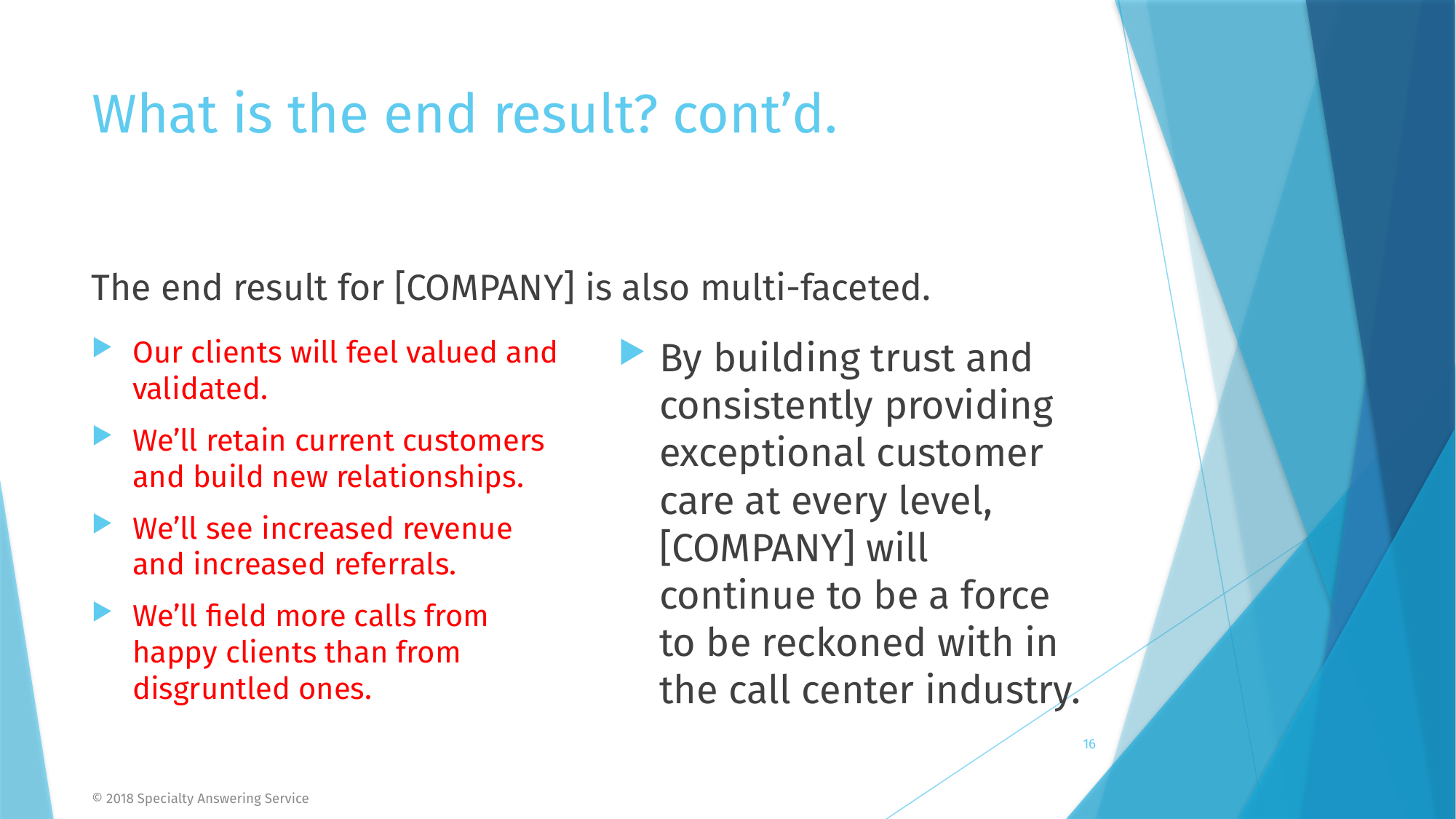

# What is the end result? cont’d.
The end result for [COMPANY] is also multi-faceted.
Our clients will feel valued and validated.
We’ll retain current customers and build new relationships.
We’ll see increased revenue and increased referrals.
We’ll field more calls from happy clients than from disgruntled ones.

By building trust and consistently providing exceptional customer care at every level, [COMPANY] will continue to be a force to be reckoned with in the call center industry.

16
© 2018 Specialty Answering Service